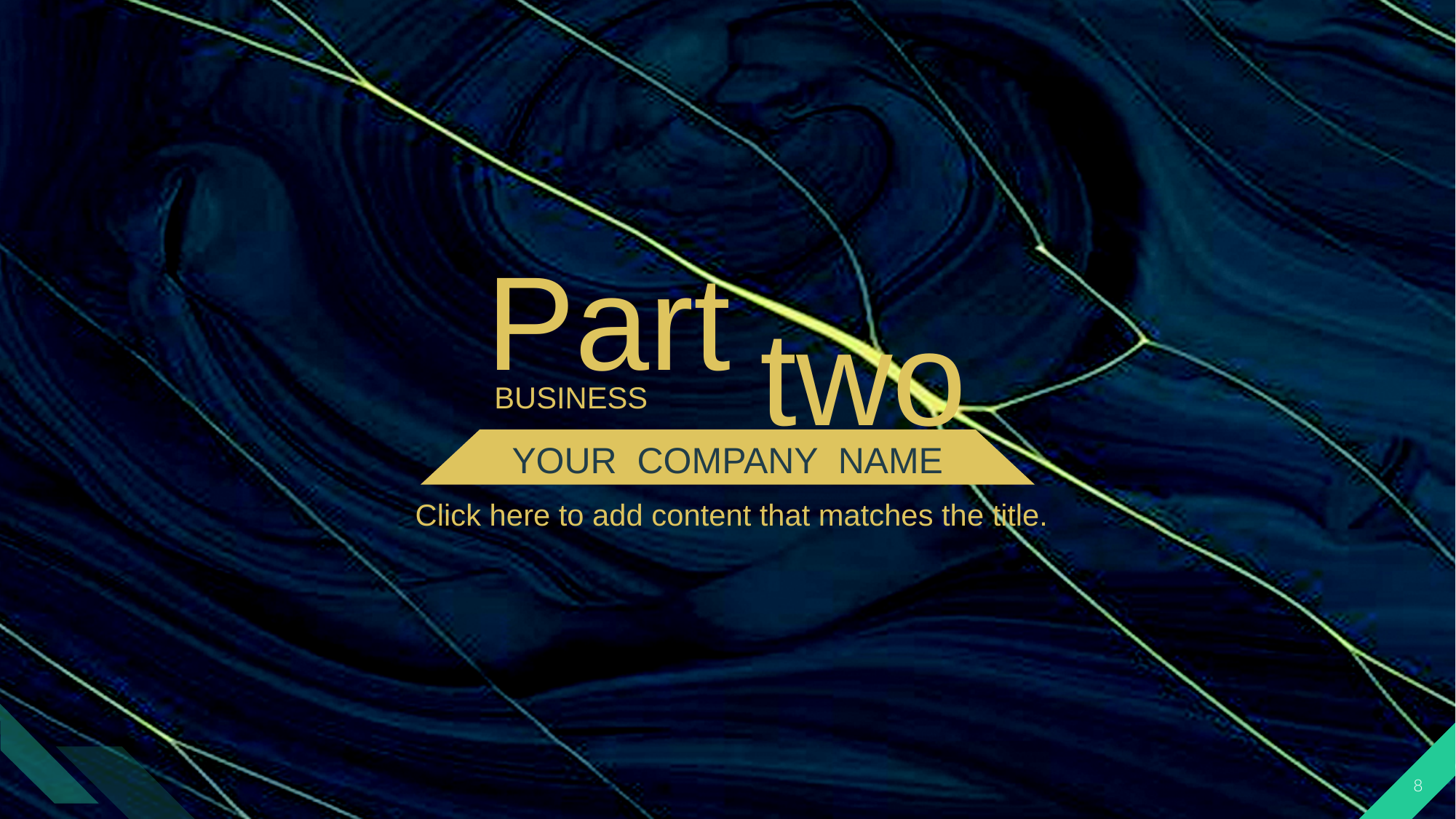

Part
two
BUSINESS
YOUR  COMPANY  NAME
Click here to add content that matches the title.